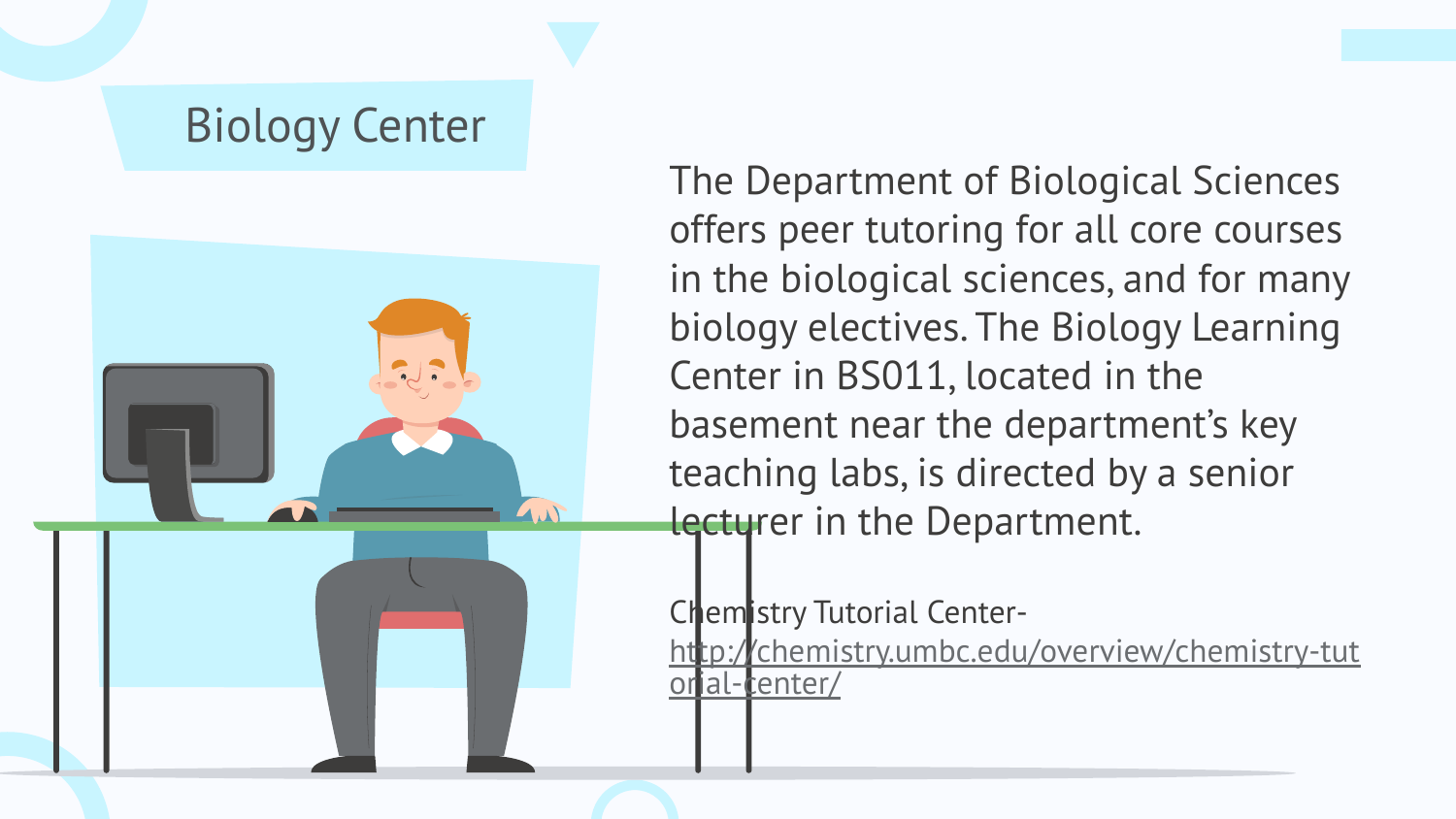

Biology Center
# The Department of Biological Sciences offers peer tutoring for all core courses in the biological sciences, and for many biology electives. The Biology Learning Center in BS011, located in the basement near the department’s key teaching labs, is directed by a senior lecturer in the Department. Chemistry Tutorial Center- http://chemistry.umbc.edu/overview/chemistry-tutorial-center/